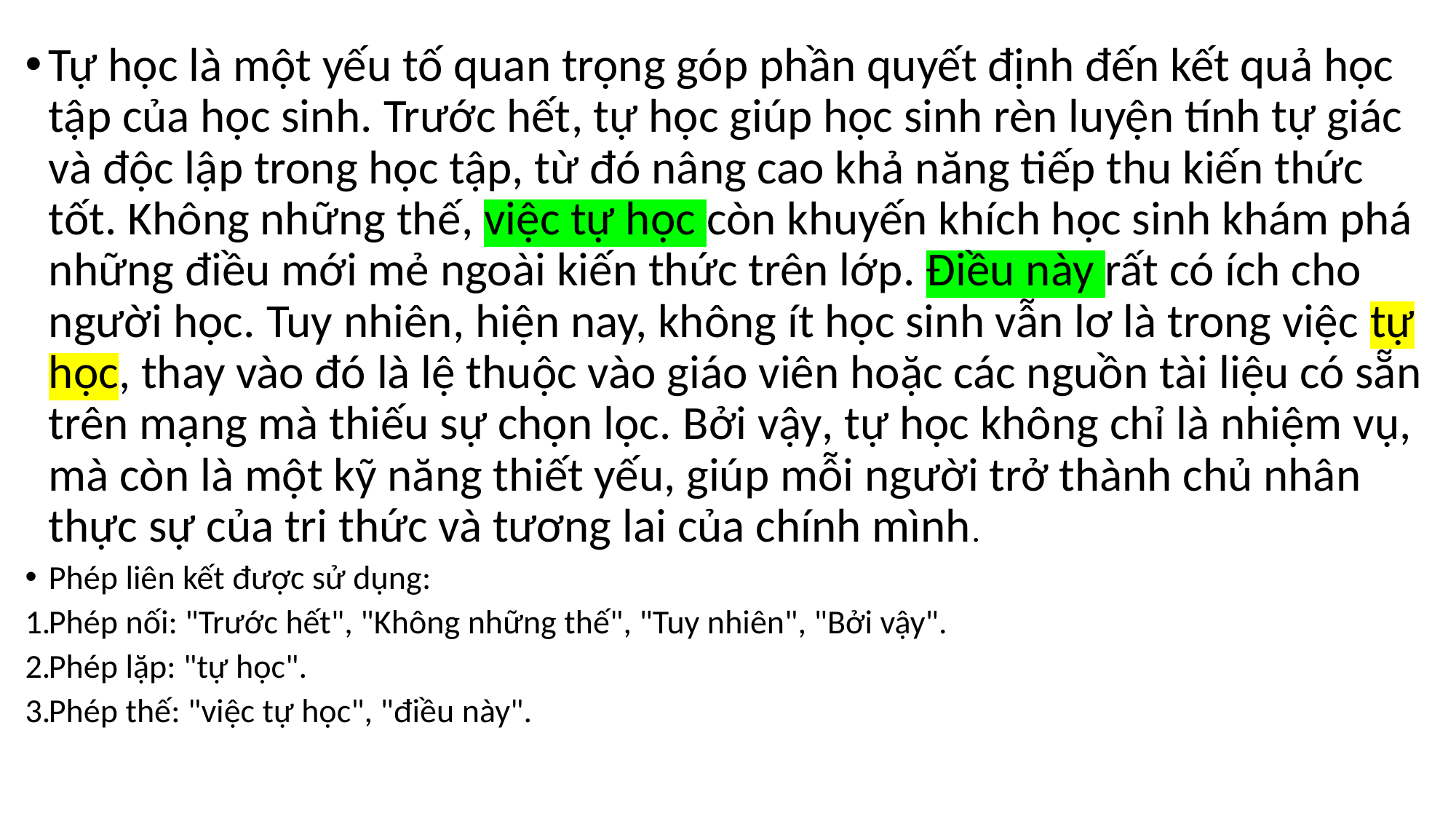

Tự học là một yếu tố quan trọng góp phần quyết định đến kết quả học tập của học sinh. Trước hết, tự học giúp học sinh rèn luyện tính tự giác và độc lập trong học tập, từ đó nâng cao khả năng tiếp thu kiến thức tốt. Không những thế, việc tự học còn khuyến khích học sinh khám phá những điều mới mẻ ngoài kiến thức trên lớp. Điều này rất có ích cho người học. Tuy nhiên, hiện nay, không ít học sinh vẫn lơ là trong việc tự học, thay vào đó là lệ thuộc vào giáo viên hoặc các nguồn tài liệu có sẵn trên mạng mà thiếu sự chọn lọc. Bởi vậy, tự học không chỉ là nhiệm vụ, mà còn là một kỹ năng thiết yếu, giúp mỗi người trở thành chủ nhân thực sự của tri thức và tương lai của chính mình.
Phép liên kết được sử dụng:
Phép nối: "Trước hết", "Không những thế", "Tuy nhiên", "Bởi vậy".
Phép lặp: "tự học".
Phép thế: "việc tự học", "điều này".